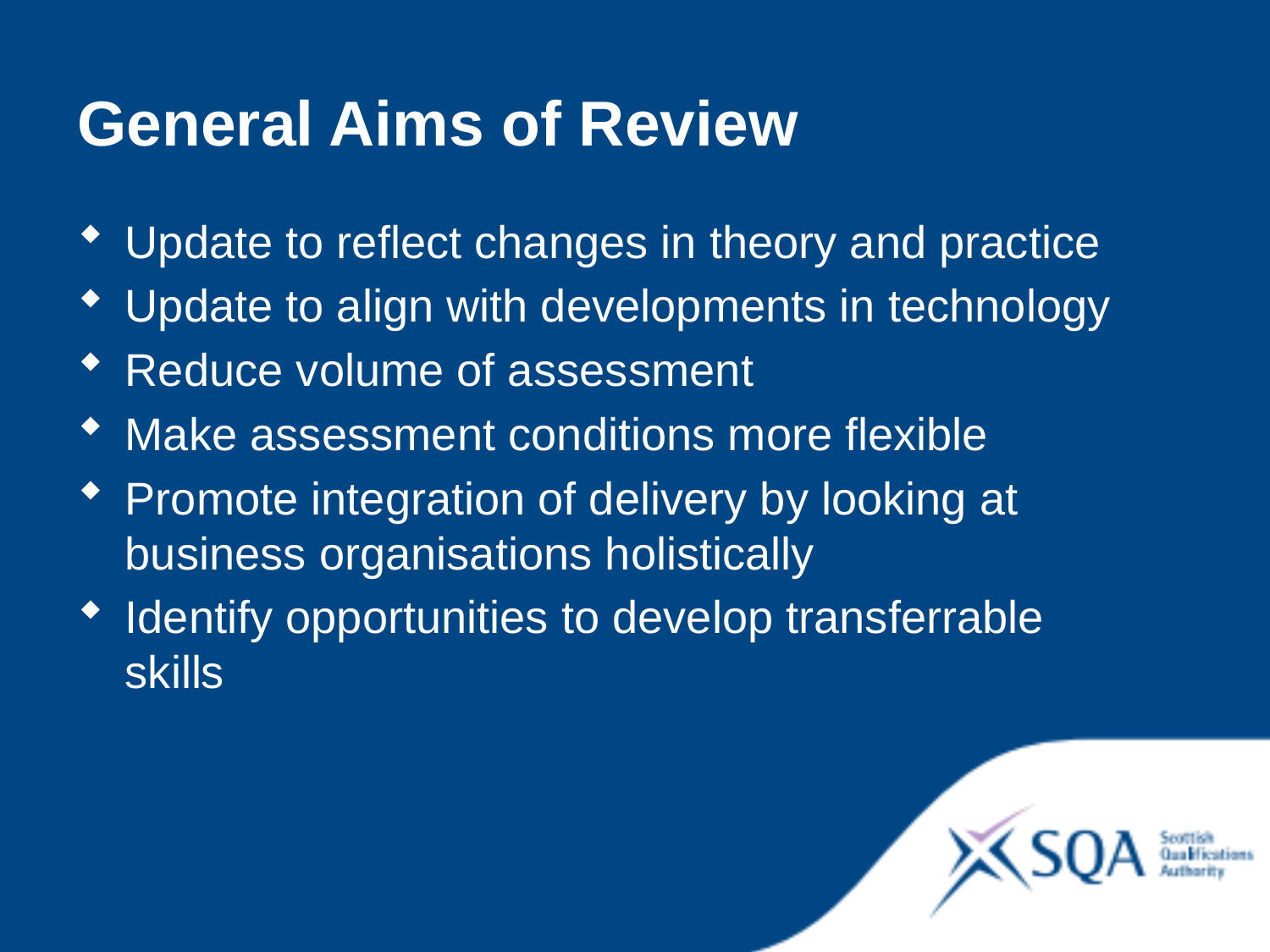

General Aims of Review
Update to reflect changes in theory and practice
Update to align with developments in technology
Reduce volume of assessment
Make assessment conditions more flexible
Promote integration of delivery by looking at business organisations holistically
Identify opportunities to develop transferrable skills